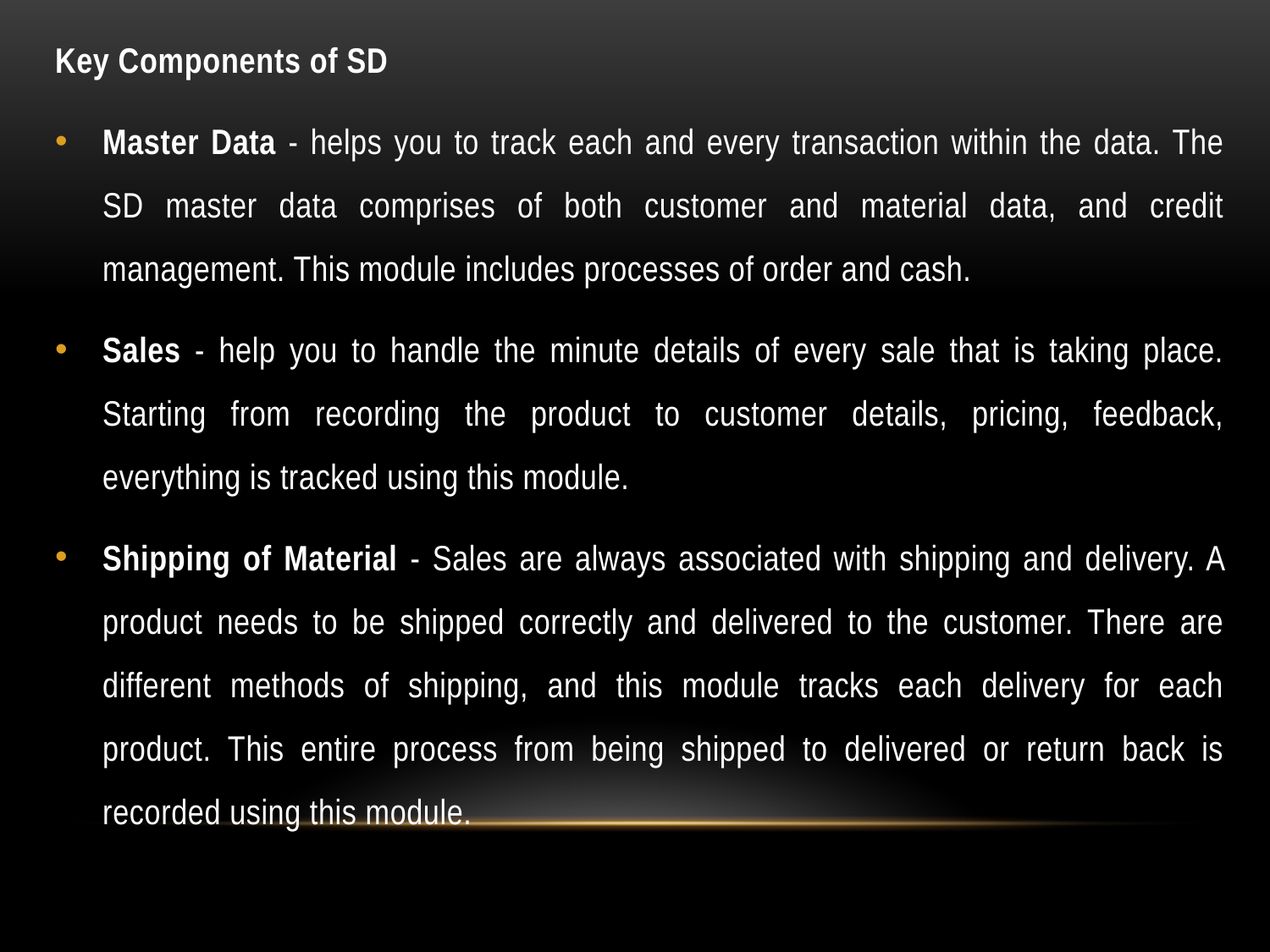

Key Components of SD
Master Data - helps you to track each and every transaction within the data. The SD master data comprises of both customer and material data, and credit management. This module includes processes of order and cash.
Sales - help you to handle the minute details of every sale that is taking place. Starting from recording the product to customer details, pricing, feedback, everything is tracked using this module.
Shipping of Material - Sales are always associated with shipping and delivery. A product needs to be shipped correctly and delivered to the customer. There are different methods of shipping, and this module tracks each delivery for each product. This entire process from being shipped to delivered or return back is recorded using this module.